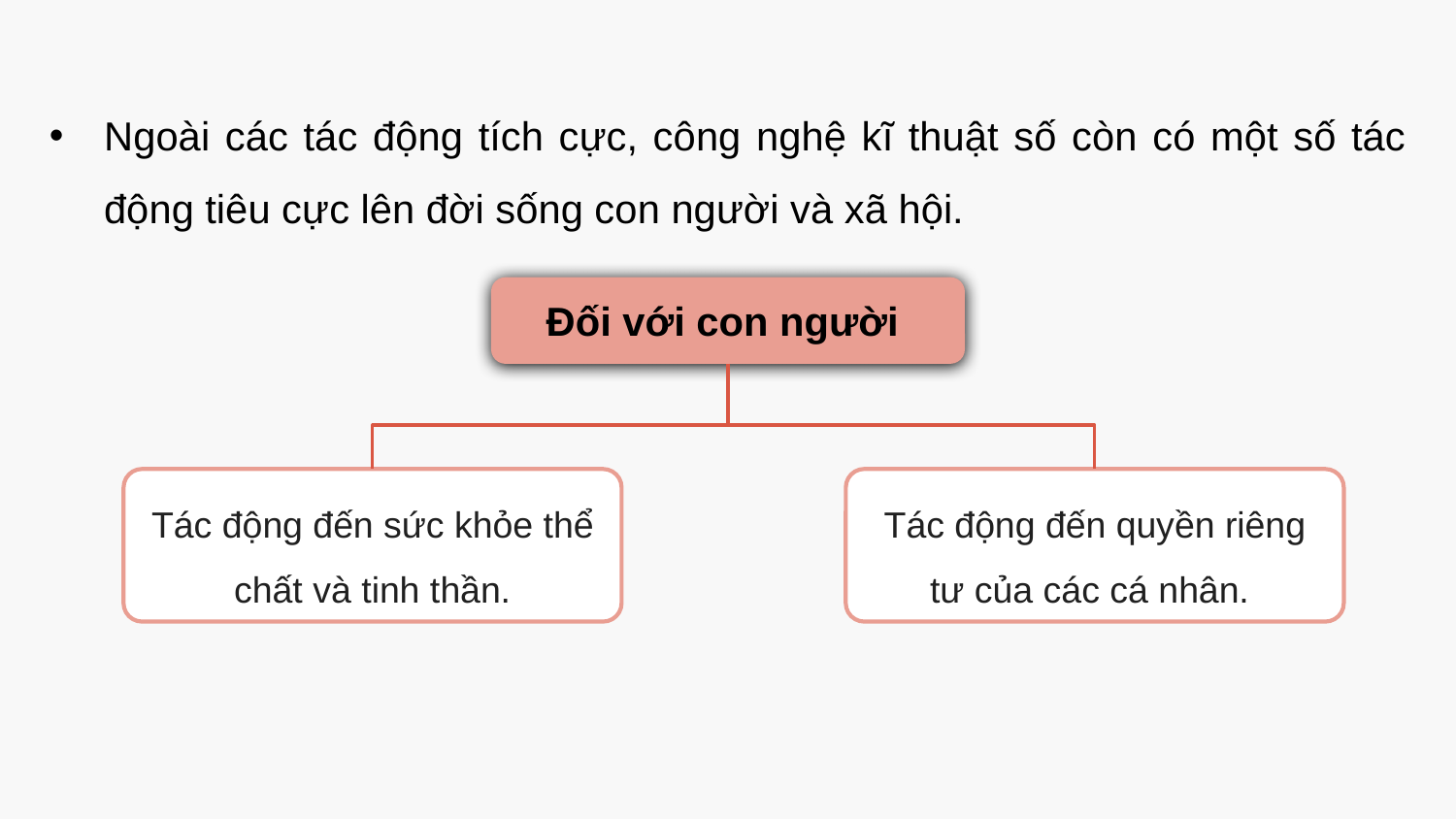

Ngoài các tác động tích cực, công nghệ kĩ thuật số còn có một số tác động tiêu cực lên đời sống con người và xã hội.
Đối với con người
Tác động đến sức khỏe thể chất và tinh thần.
Tác động đến quyền riêng tư của các cá nhân.